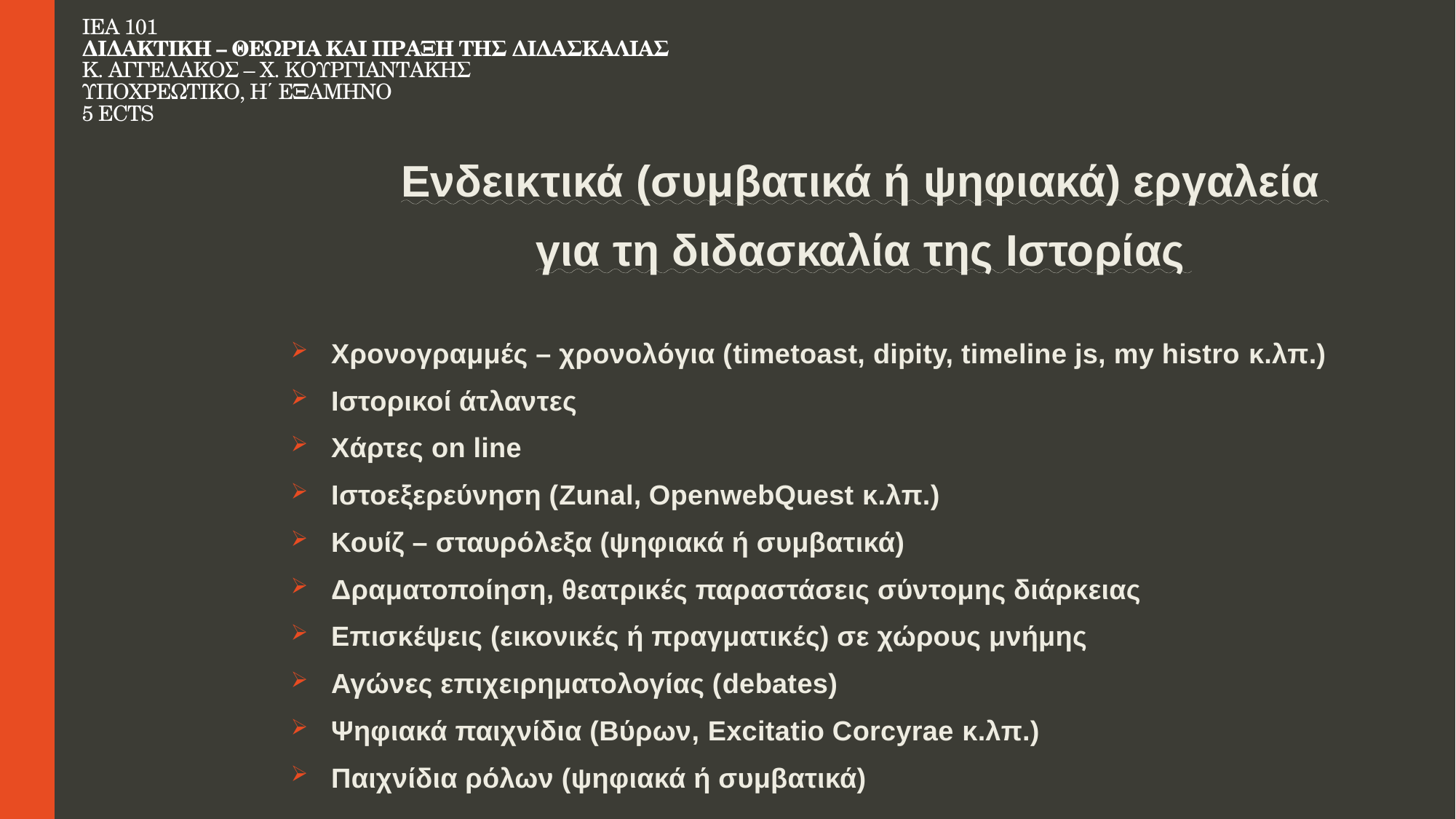

# ΙΕΑ 101 ΔΙΔΑΚΤΙΚΗ – ΘΕΩΡΙΑ ΚΑΙ ΠΡΑΞΗ ΤΗΣ ΔΙΔΑΣΚΑΛΙΑΣ Κ. ΑΓΓΕΛΑΚΟΣ – Χ. ΚΟΥΡΓΙΑΝΤΑΚΗΣ ΥΠΟΧΡΕΩΤΙΚΟ, Η΄ ΕΞΑΜΗΝΟ 5 ECTS
Ενδεικτικά (συμβατικά ή ψηφιακά) εργαλεία
για τη διδασκαλία της Ιστορίας

Χρονογραμμές – χρονολόγια (timetoast, dipity, timeline js, my histro κ.λπ.)
Ιστορικοί άτλαντες
Χάρτες on line
Ιστοεξερεύνηση (Zunal, OpenwebQuest κ.λπ.)
Κουίζ – σταυρόλεξα (ψηφιακά ή συμβατικά)
Δραματοποίηση, θεατρικές παραστάσεις σύντομης διάρκειας
Επισκέψεις (εικονικές ή πραγματικές) σε χώρους μνήμης
Αγώνες επιχειρηματολογίας (debates)
Ψηφιακά παιχνίδια (Βύρων, Excitatio Corcyrae κ.λπ.)
Παιχνίδια ρόλων (ψηφιακά ή συμβατικά)